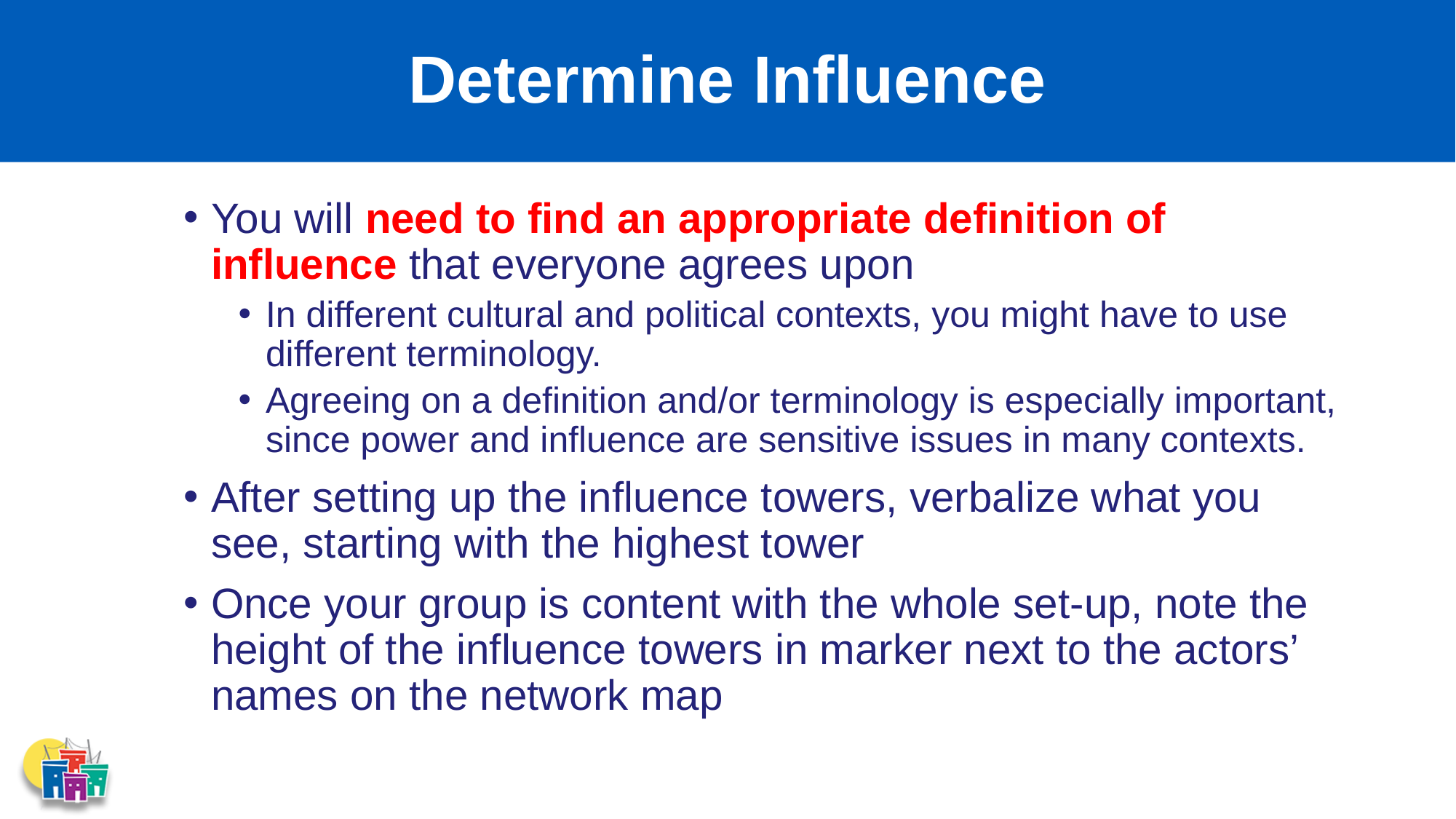

# Determine Influence
You will need to find an appropriate definition of influence that everyone agrees upon
In different cultural and political contexts, you might have to use different terminology.
Agreeing on a definition and/or terminology is especially important, since power and influence are sensitive issues in many contexts.
After setting up the influence towers, verbalize what you see, starting with the highest tower
Once your group is content with the whole set-up, note the height of the influence towers in marker next to the actors’ names on the network map